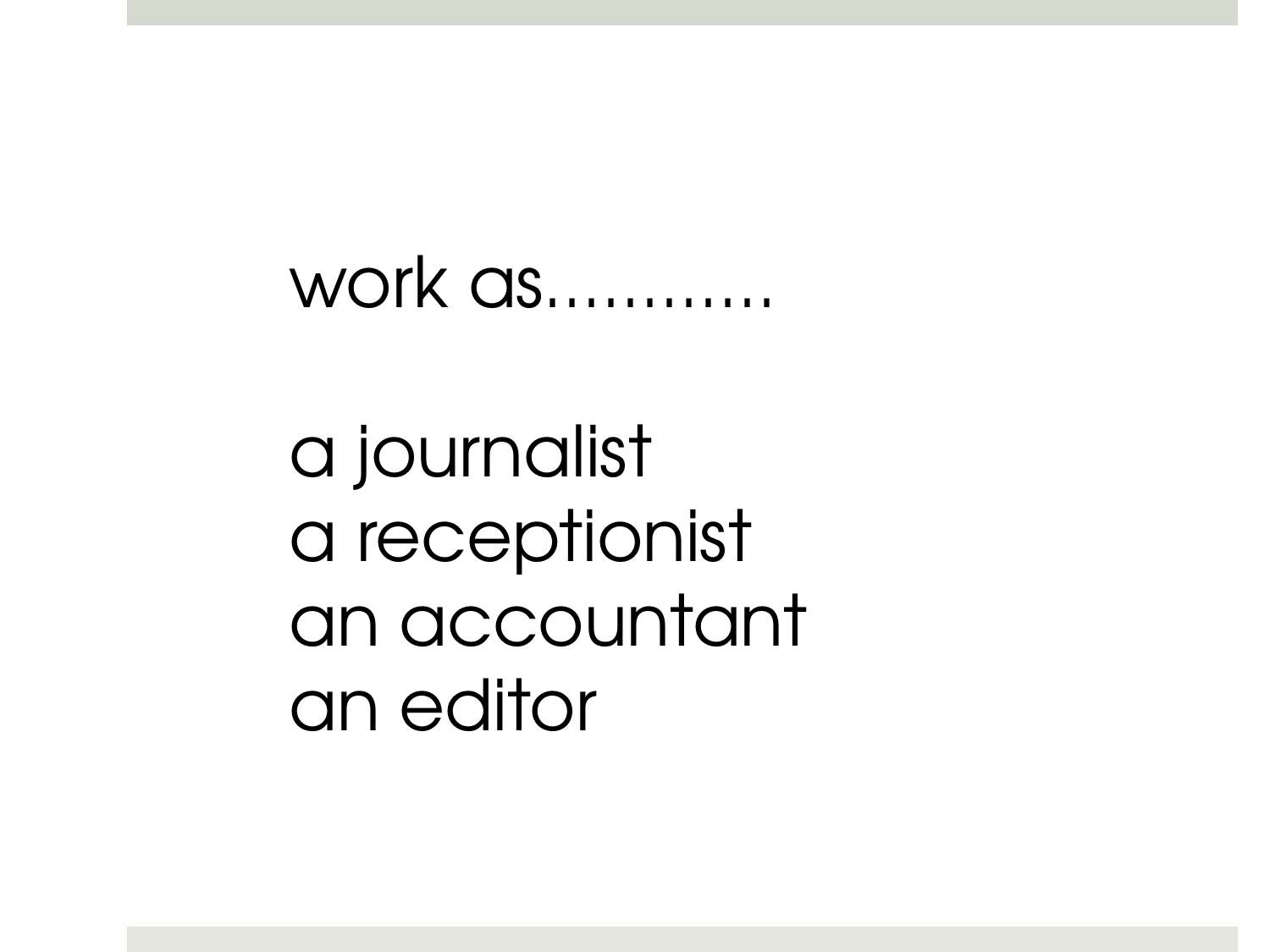

work as............

a journalist
a receptionist
an accountant
an editor